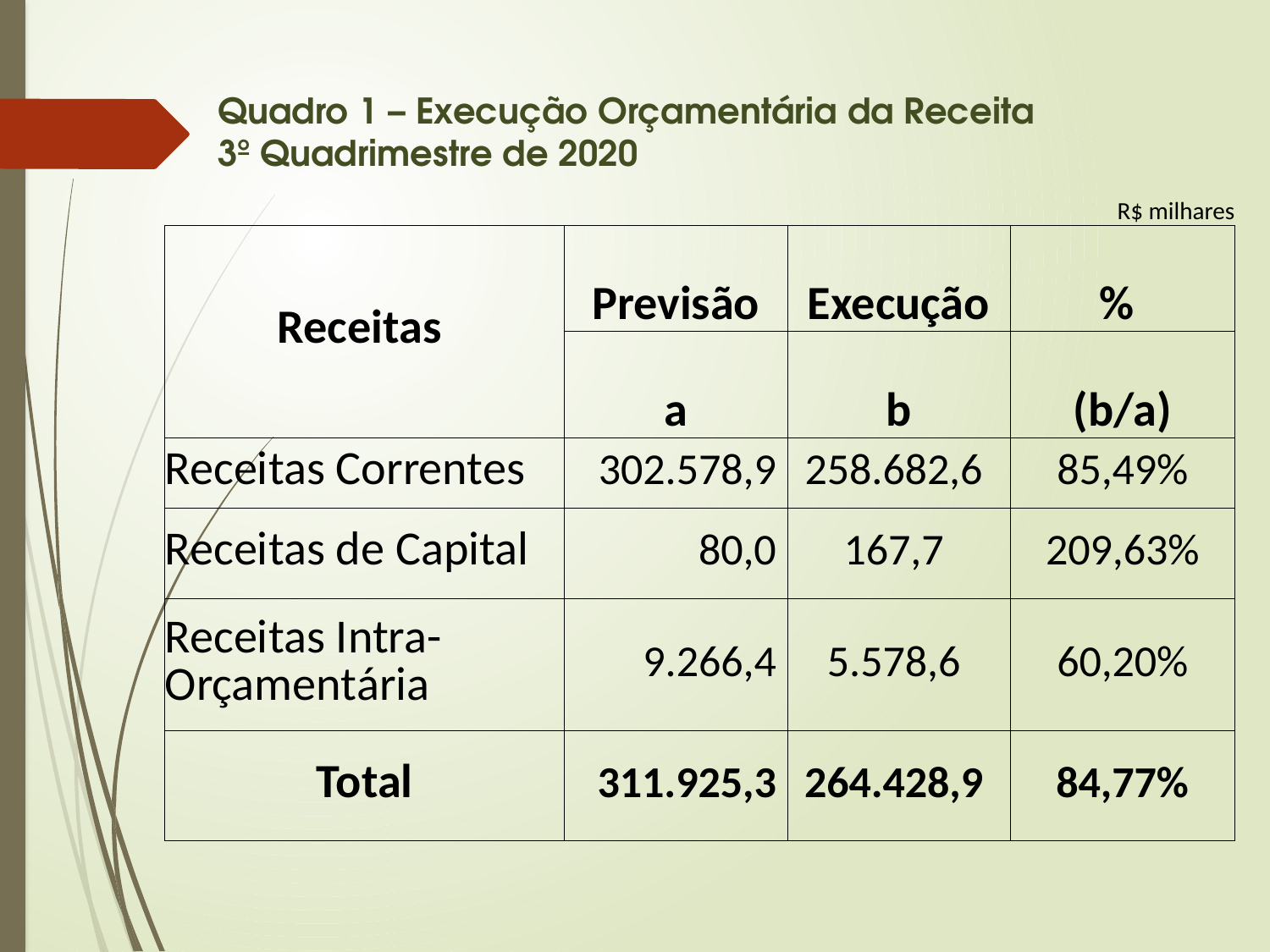

# Quadro 1 – Execução Orçamentária da Receita 3º Quadrimestre de 2020
|  |  |  | R$ milhares |
| --- | --- | --- | --- |
| Receitas | Previsão | Execução | % |
|  | a | b | (b/a) |
| Receitas Correntes | 302.578,9 | 258.682,6 | 85,49% |
| Receitas de Capital | 80,0 | 167,7 | 209,63% |
| Receitas Intra-Orçamentária | 9.266,4 | 5.578,6 | 60,20% |
| Total | 311.925,3 | 264.428,9 | 84,77% |